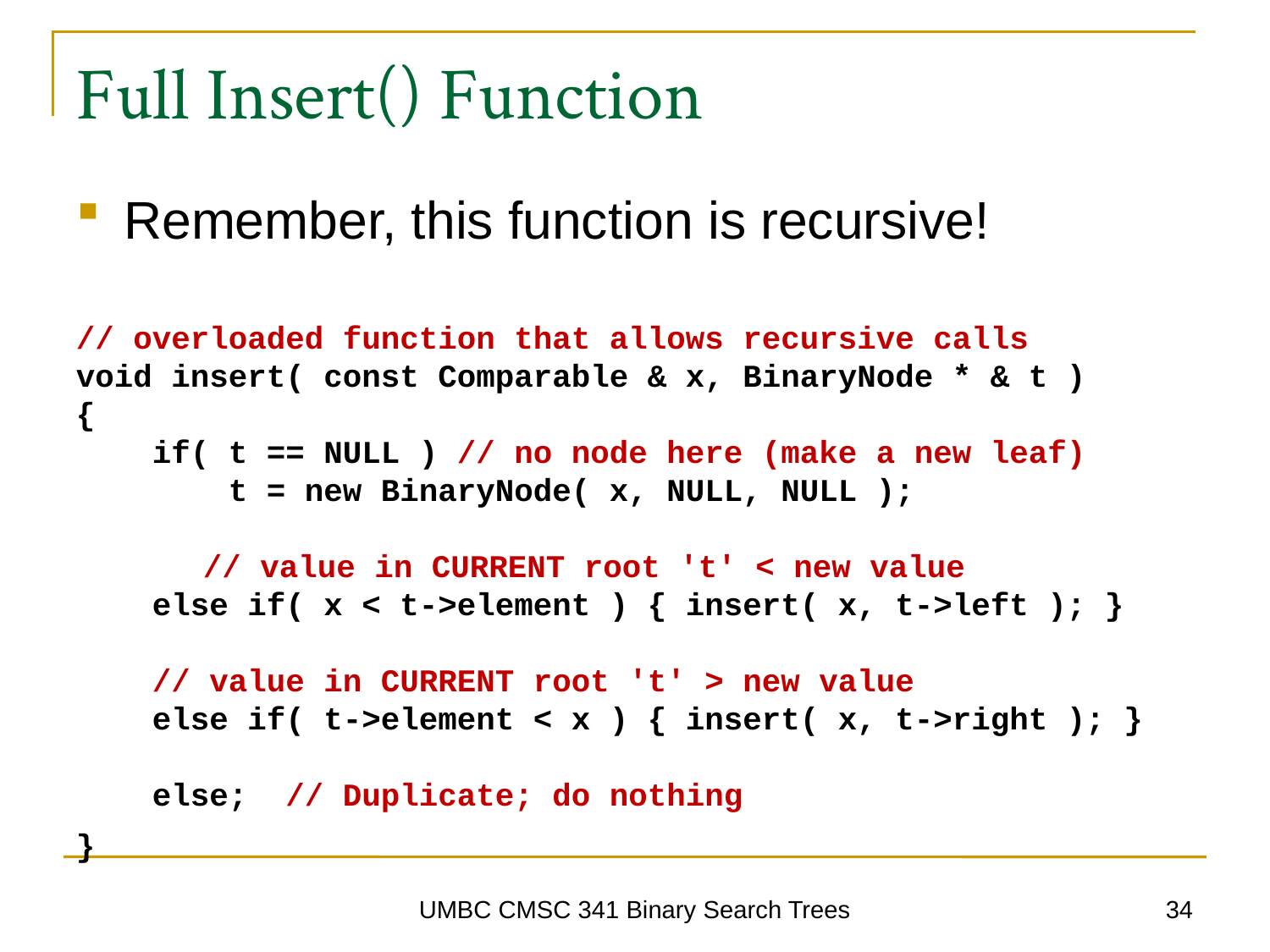

# Full Insert() Function
Remember, this function is recursive!

// overloaded function that allows recursive calls
void insert( const Comparable & x, BinaryNode * & t )
{
    if( t == NULL ) // no node here (make a new leaf)
        t = new BinaryNode( x, NULL, NULL );

	// value in CURRENT root 't' < new value
    else if( x < t->element ) { insert( x, t->left ); }

    // value in CURRENT root 't' > new value
    else if( t->element < x ) { insert( x, t->right ); }

    else;  // Duplicate; do nothing
}

34
UMBC CMSC 341 Binary Search Trees